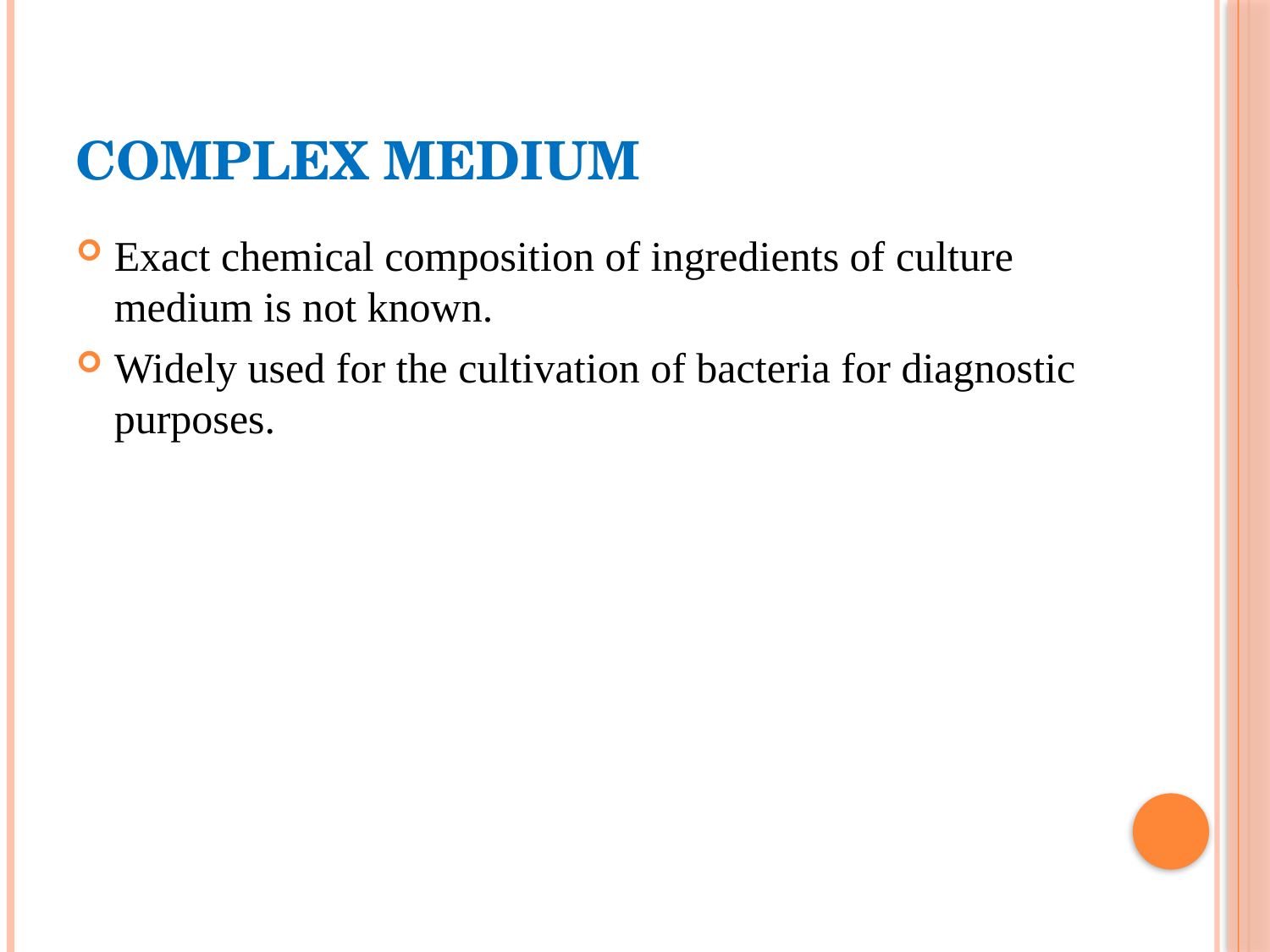

# COMPLEX MEDIUM
Exact chemical composition of ingredients of culture medium is not known.
Widely used for the cultivation of bacteria for diagnostic purposes.